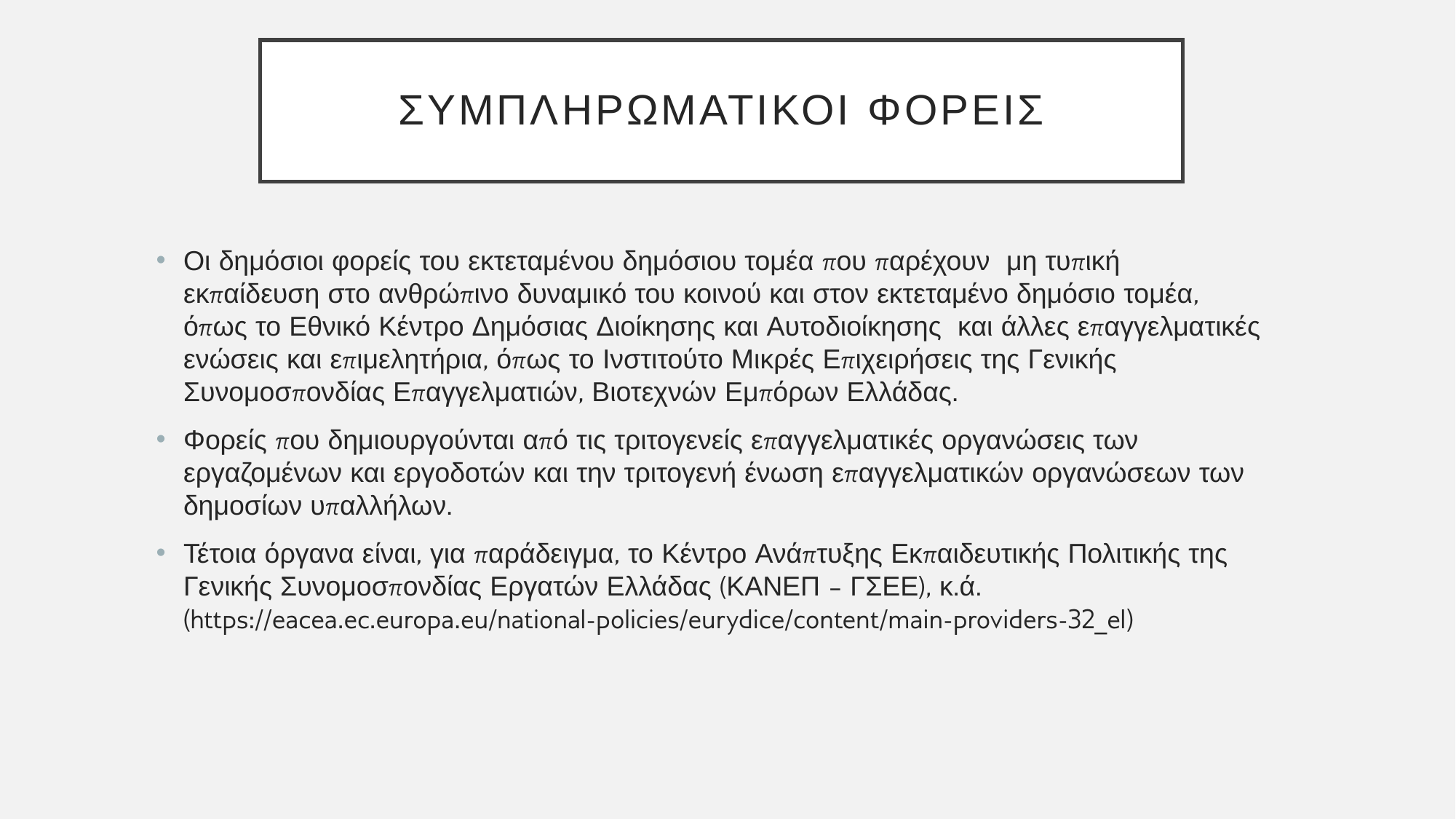

# ΣΥΜΠΛΗΡΩΜΑΤΙΚΟΙ ΦΟΡΕΙΣ
Οι δημόσιοι φορείς του εκτεταμένου δημόσιου τομέα που παρέχουν  μη τυπική εκπαίδευση στο ανθρώπινο δυναμικό του κοινού και στον εκτεταμένο δημόσιο τομέα, όπως το Εθνικό Κέντρο Δημόσιας Διοίκησης και Αυτοδιοίκησης  και άλλες επαγγελματικές ενώσεις και επιμελητήρια, όπως το Ινστιτούτο Μικρές Επιχειρήσεις της Γενικής Συνομοσπονδίας Επαγγελματιών, Βιοτεχνών Εμπόρων Ελλάδας.
Φορείς που δημιουργούνται από τις τριτογενείς επαγγελματικές οργανώσεις των εργαζομένων και εργοδοτών και την τριτογενή ένωση επαγγελματικών οργανώσεων των δημοσίων υπαλλήλων.
Τέτοια όργανα είναι, για παράδειγμα, το Κέντρο Ανάπτυξης Εκπαιδευτικής Πολιτικής της Γενικής Συνομοσπονδίας Εργατών Ελλάδας (ΚΑΝΕΠ – ΓΣΕΕ), κ.ά. (https://eacea.ec.europa.eu/national-policies/eurydice/content/main-providers-32_el)